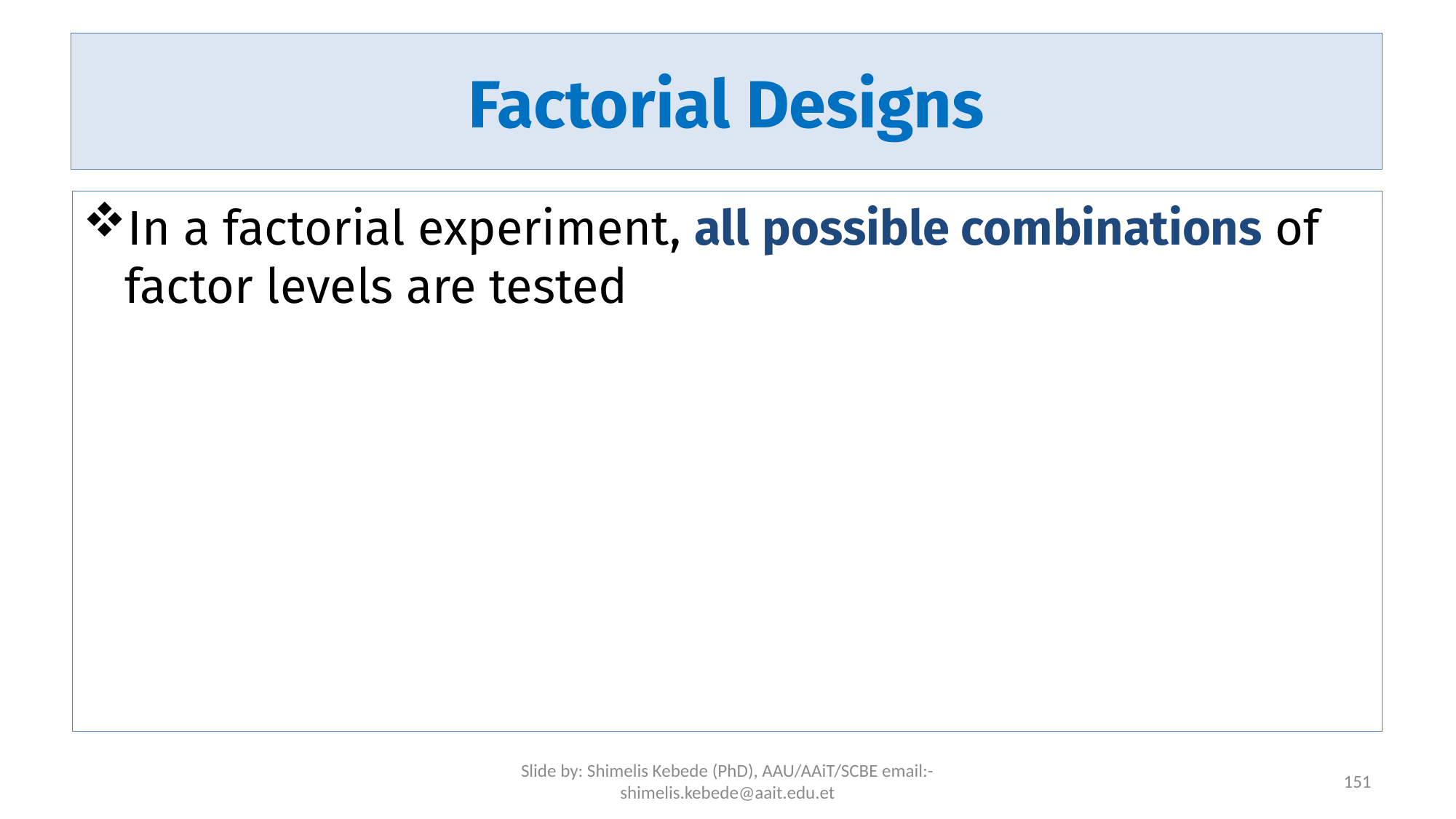

# Factorial Designs
In a factorial experiment, all possible combinations of factor levels are tested
Slide by: Shimelis Kebede (PhD), AAU/AAiT/SCBE email:-shimelis.kebede@aait.edu.et
151